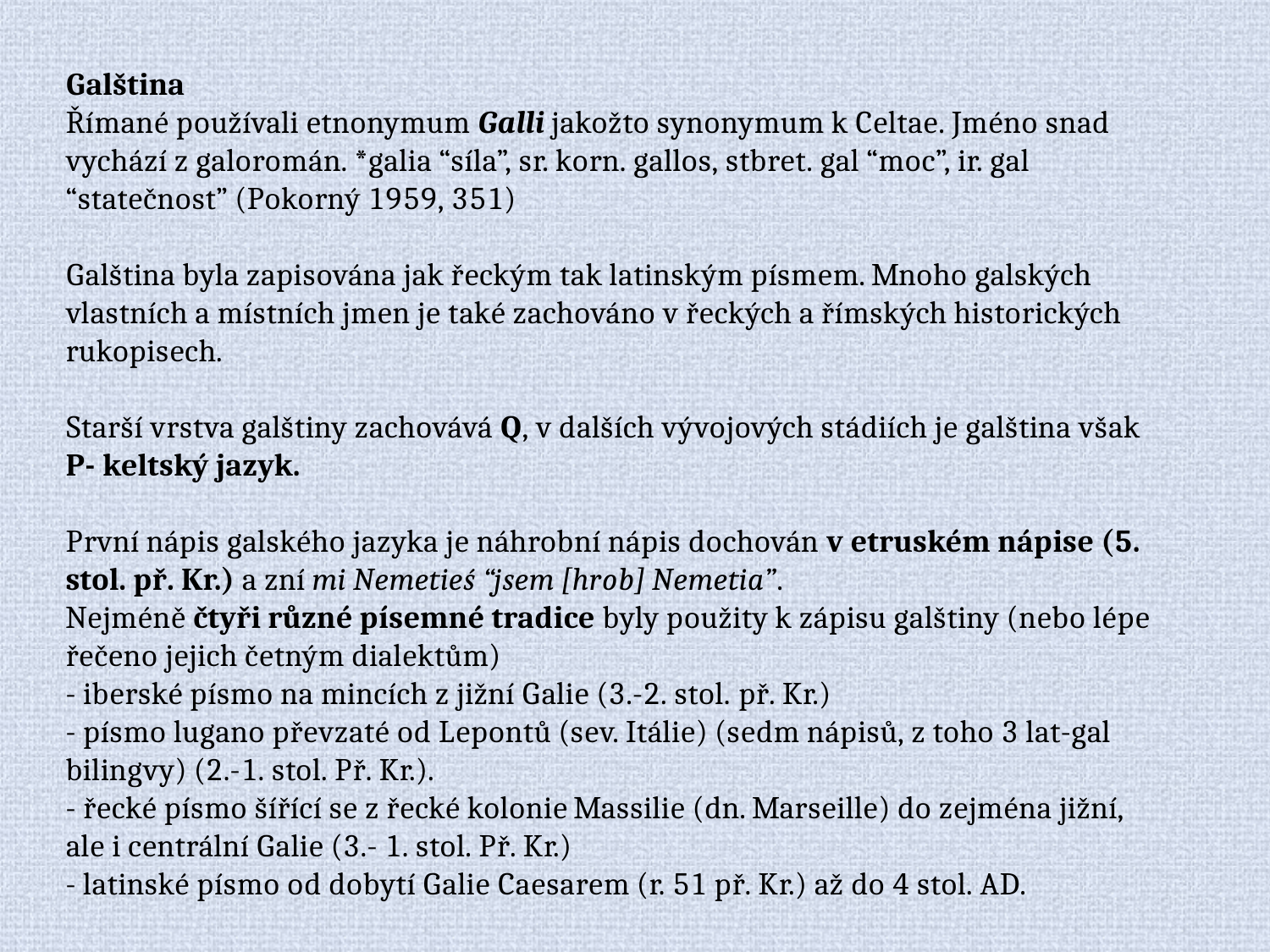

Galština
Římané používali etnonymum Galli jakožto synonymum k Celtae. Jméno snad vychází z galoromán. *galia “síla”, sr. korn. gallos, stbret. gal “moc”, ir. gal “statečnost” (Pokorný 1959, 351)

Galština byla zapisována jak řeckým tak latinským písmem. Mnoho galských vlastních a místních jmen je také zachováno v řeckých a římských historických rukopisech.

Starší vrstva galštiny zachovává Q, v dalších vývojových stádiích je galština však P- keltský jazyk.

První nápis galského jazyka je náhrobní nápis dochován v etruském nápise (5. stol. př. Kr.) a zní mi Nemetieś “jsem [hrob] Nemetia”.
Nejméně čtyři různé písemné tradice byly použity k zápisu galštiny (nebo lépe řečeno jejich četným dialektům)
- iberské písmo na mincích z jižní Galie (3.-2. stol. př. Kr.)
- písmo lugano převzaté od Lepontů (sev. Itálie) (sedm nápisů, z toho 3 lat-gal bilingvy) (2.-1. stol. Př. Kr.).
- řecké písmo šířící se z řecké kolonie Massilie (dn. Marseille) do zejména jižní, ale i centrální Galie (3.- 1. stol. Př. Kr.)
- latinské písmo od dobytí Galie Caesarem (r. 51 př. Kr.) až do 4 stol. AD.